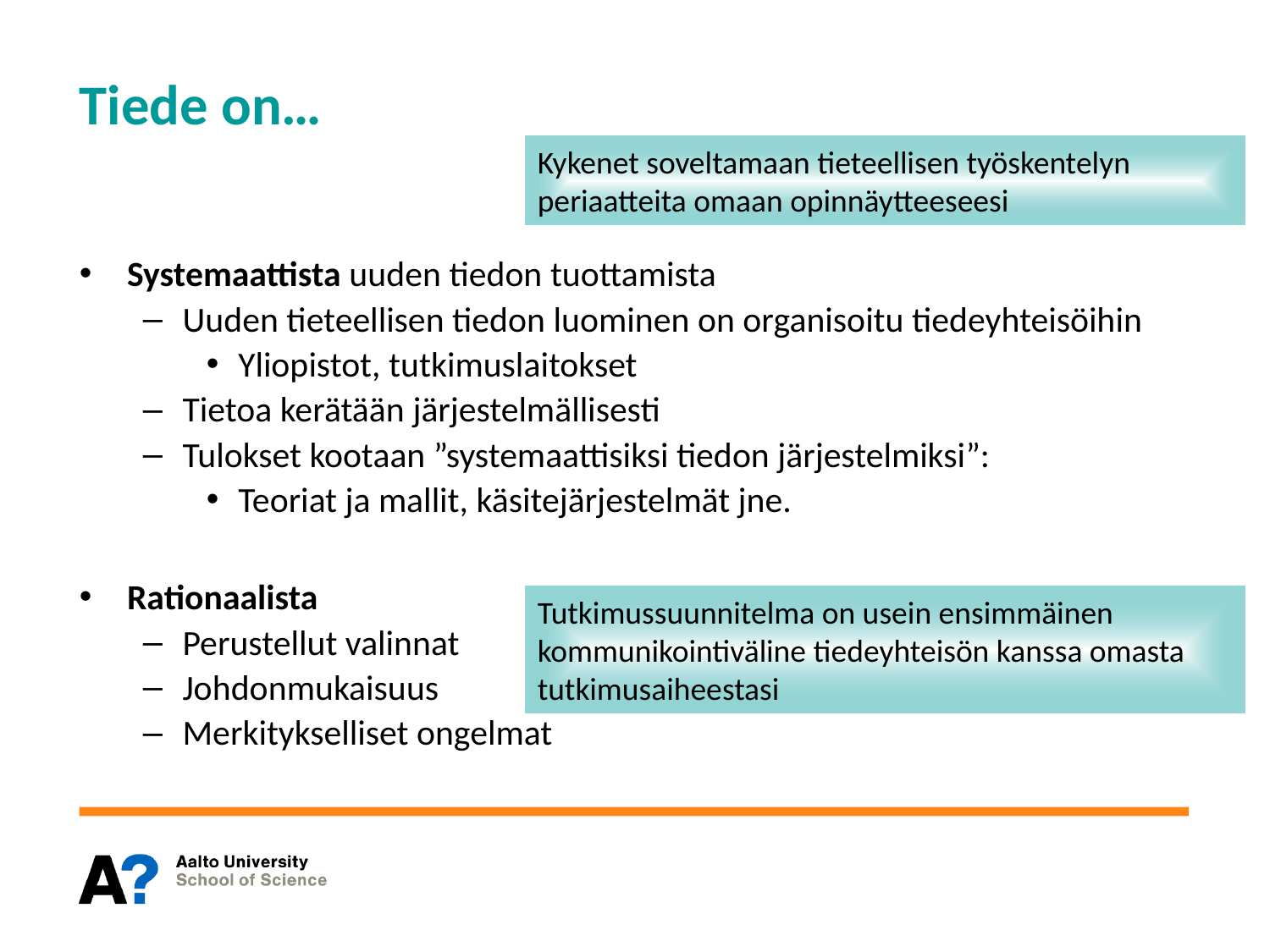

# Tiede on…
Kykenet soveltamaan tieteellisen työskentelyn periaatteita omaan opinnäytteeseesi
Systemaattista uuden tiedon tuottamista
Uuden tieteellisen tiedon luominen on organisoitu tiedeyhteisöihin
Yliopistot, tutkimuslaitokset
Tietoa kerätään järjestelmällisesti
Tulokset kootaan ”systemaattisiksi tiedon järjestelmiksi”:
Teoriat ja mallit, käsitejärjestelmät jne.

Rationaalista
Perustellut valinnat
Johdonmukaisuus
Merkitykselliset ongelmat
Tutkimussuunnitelma on usein ensimmäinen kommunikointiväline tiedeyhteisön kanssa omasta tutkimusaiheestasi